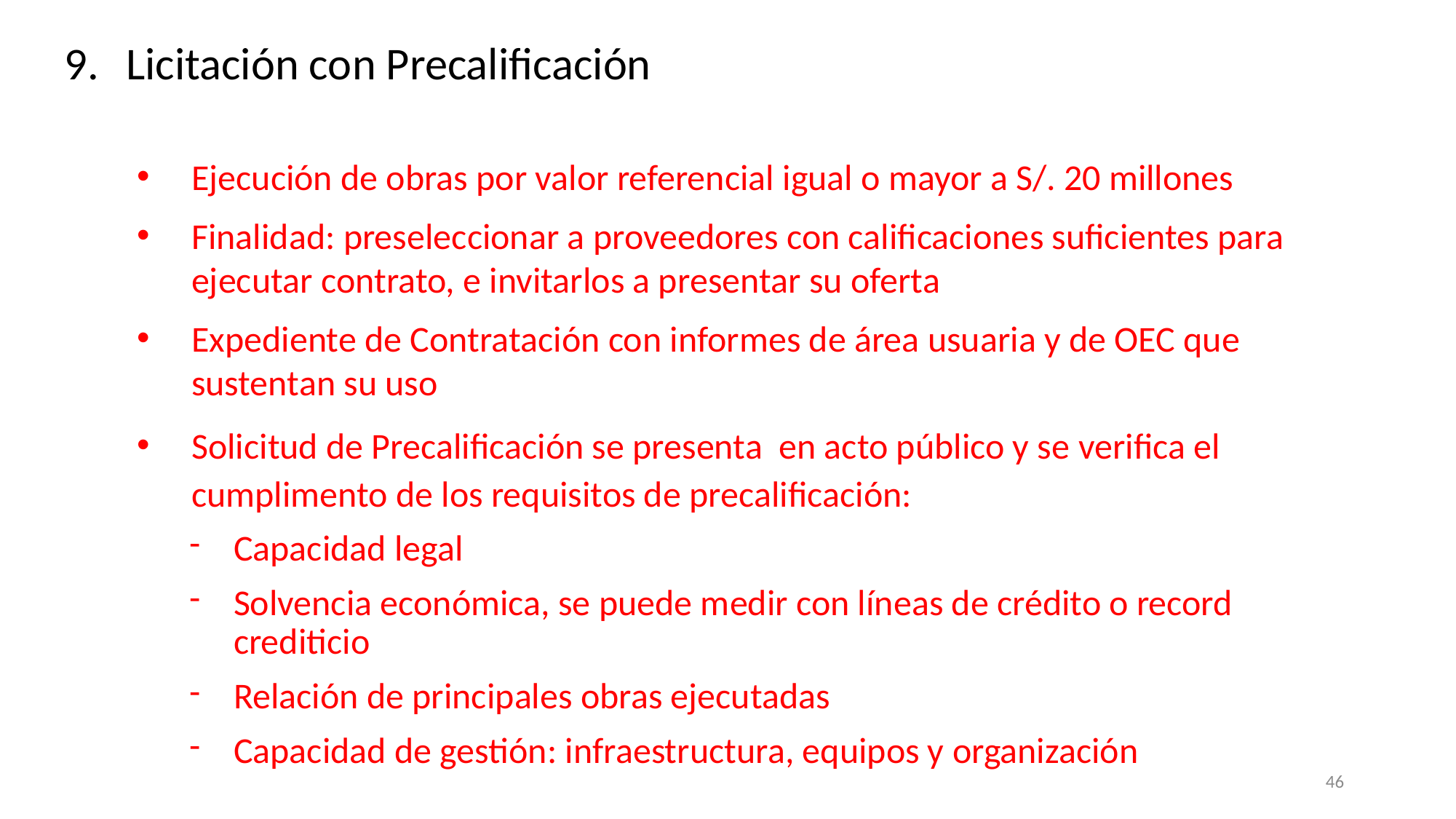

Licitación con Precalificación
Ejecución de obras por valor referencial igual o mayor a S/. 20 millones
Finalidad: preseleccionar a proveedores con calificaciones suficientes para ejecutar contrato, e invitarlos a presentar su oferta
Expediente de Contratación con informes de área usuaria y de OEC que sustentan su uso
Solicitud de Precalificación se presenta  en acto público y se verifica el cumplimento de los requisitos de precalificación:
Capacidad legal
Solvencia económica, se puede medir con líneas de crédito o record crediticio
Relación de principales obras ejecutadas
Capacidad de gestión: infraestructura, equipos y organización

46